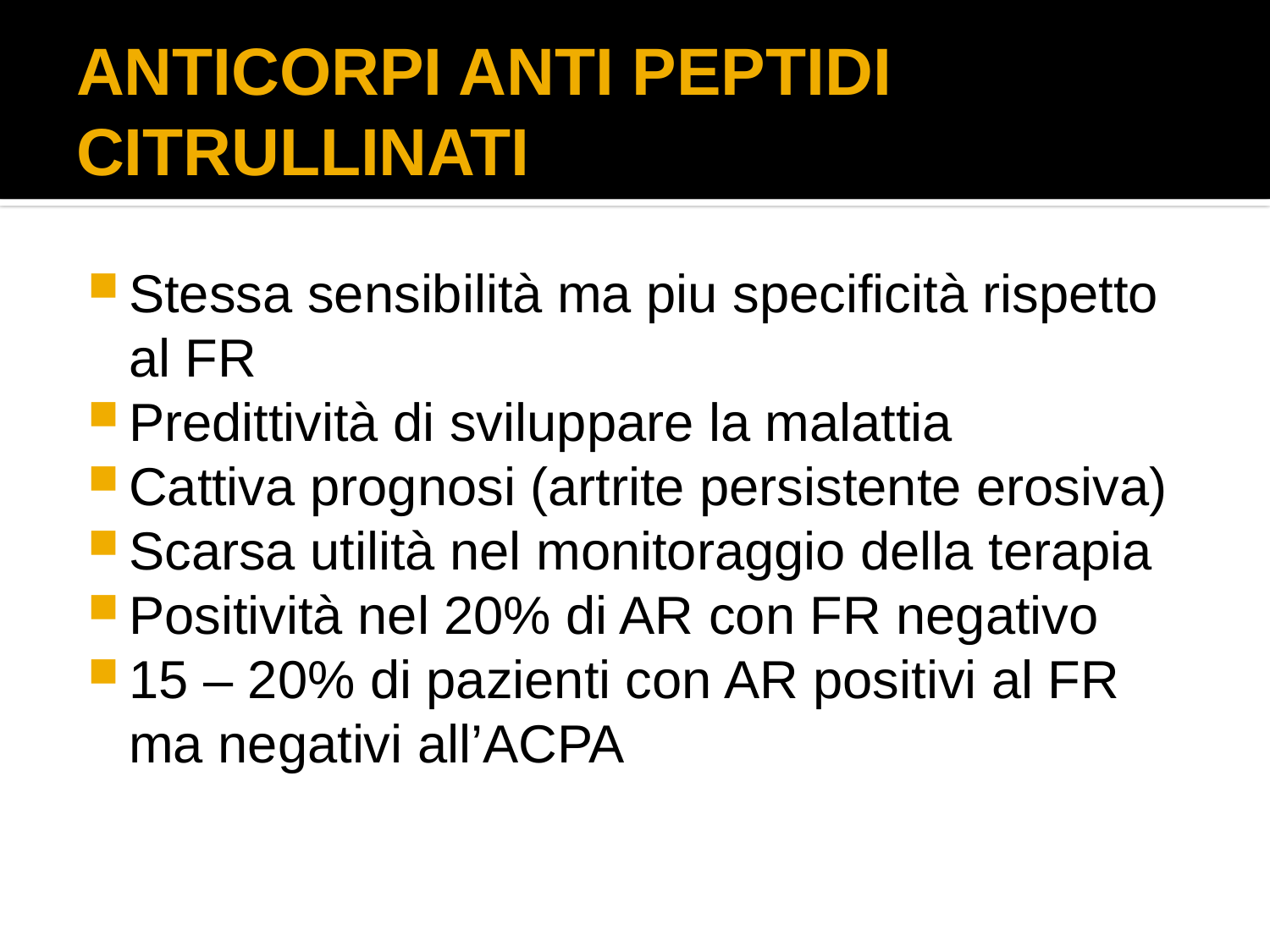

# ANTICORPI ANTI PEPTIDI CITRULLINATI
Stessa sensibilità ma piu specificità rispetto al FR
Predittività di sviluppare la malattia
Cattiva prognosi (artrite persistente erosiva)
Scarsa utilità nel monitoraggio della terapia
Positività nel 20% di AR con FR negativo
15 – 20% di pazienti con AR positivi al FR ma negativi all’ACPA